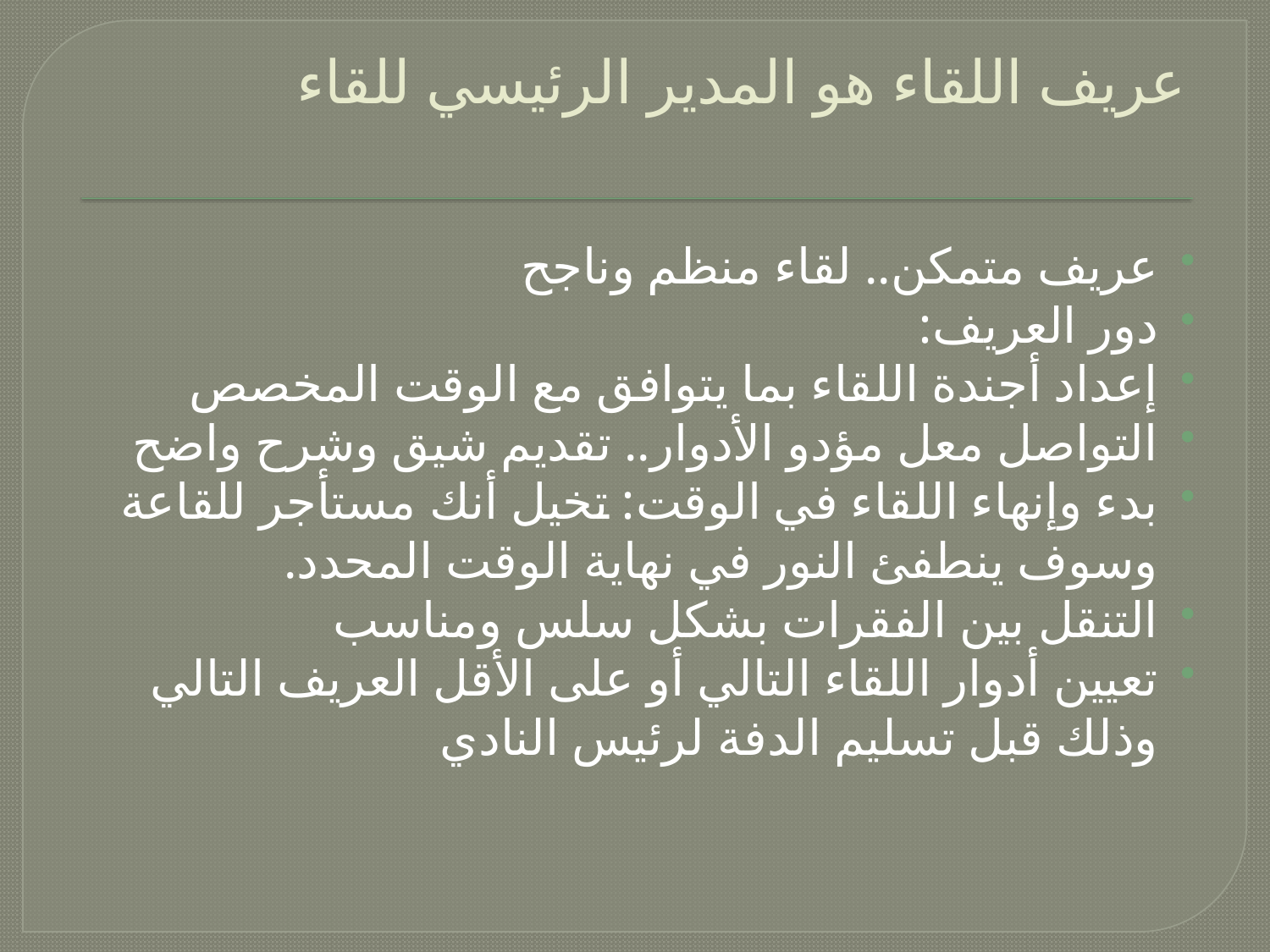

# عريف اللقاء هو المدير الرئيسي للقاء
عريف متمكن.. لقاء منظم وناجح
دور العريف:
إعداد أجندة اللقاء بما يتوافق مع الوقت المخصص
التواصل معل مؤدو الأدوار.. تقديم شيق وشرح واضح
بدء وإنهاء اللقاء في الوقت: تخيل أنك مستأجر للقاعة وسوف ينطفئ النور في نهاية الوقت المحدد.
التنقل بين الفقرات بشكل سلس ومناسب
تعيين أدوار اللقاء التالي أو على الأقل العريف التالي وذلك قبل تسليم الدفة لرئيس النادي